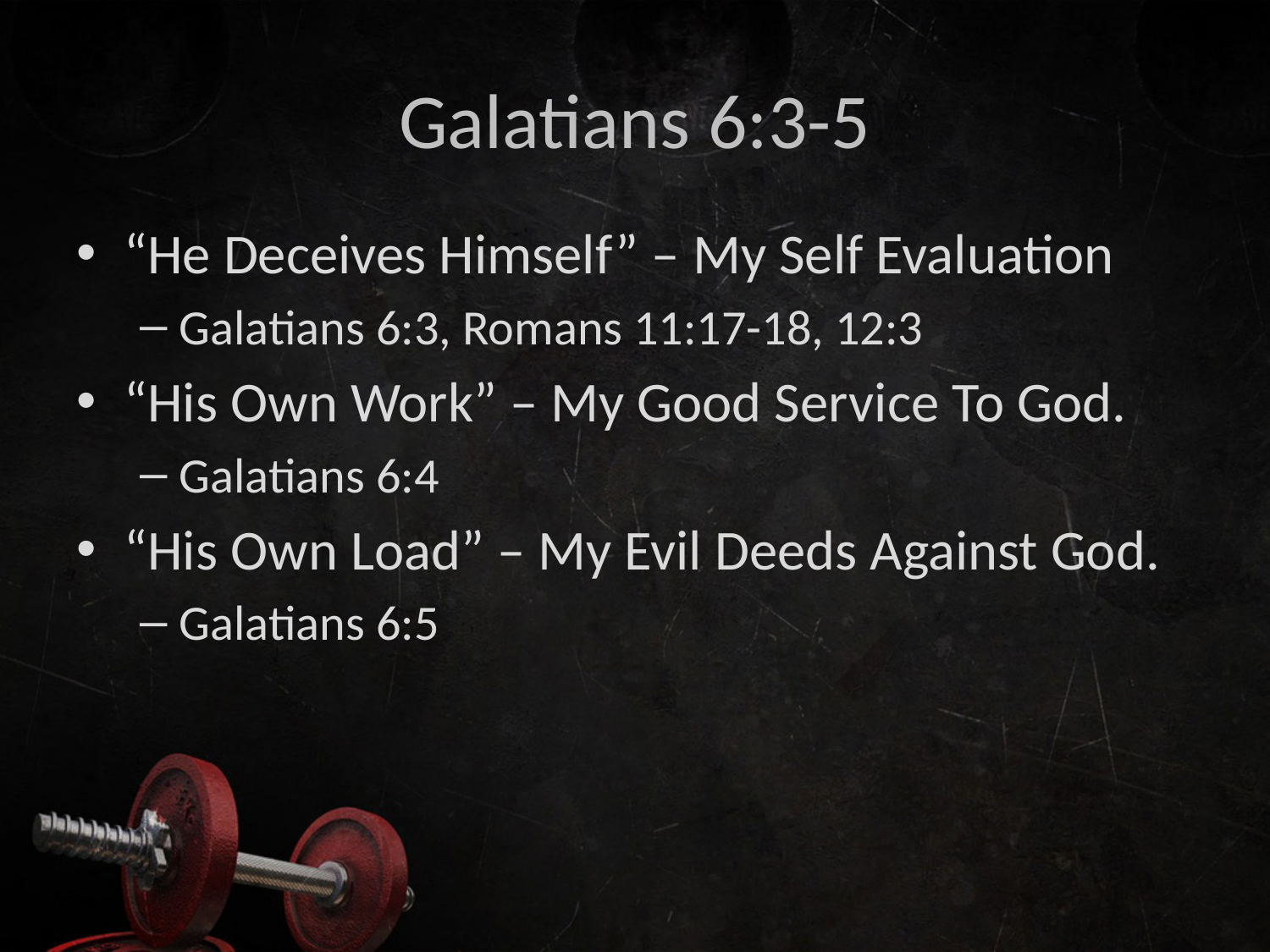

# Galatians 6:3-5
“He Deceives Himself” – My Self Evaluation
Galatians 6:3, Romans 11:17-18, 12:3
“His Own Work” – My Good Service To God.
Galatians 6:4
“His Own Load” – My Evil Deeds Against God.
Galatians 6:5